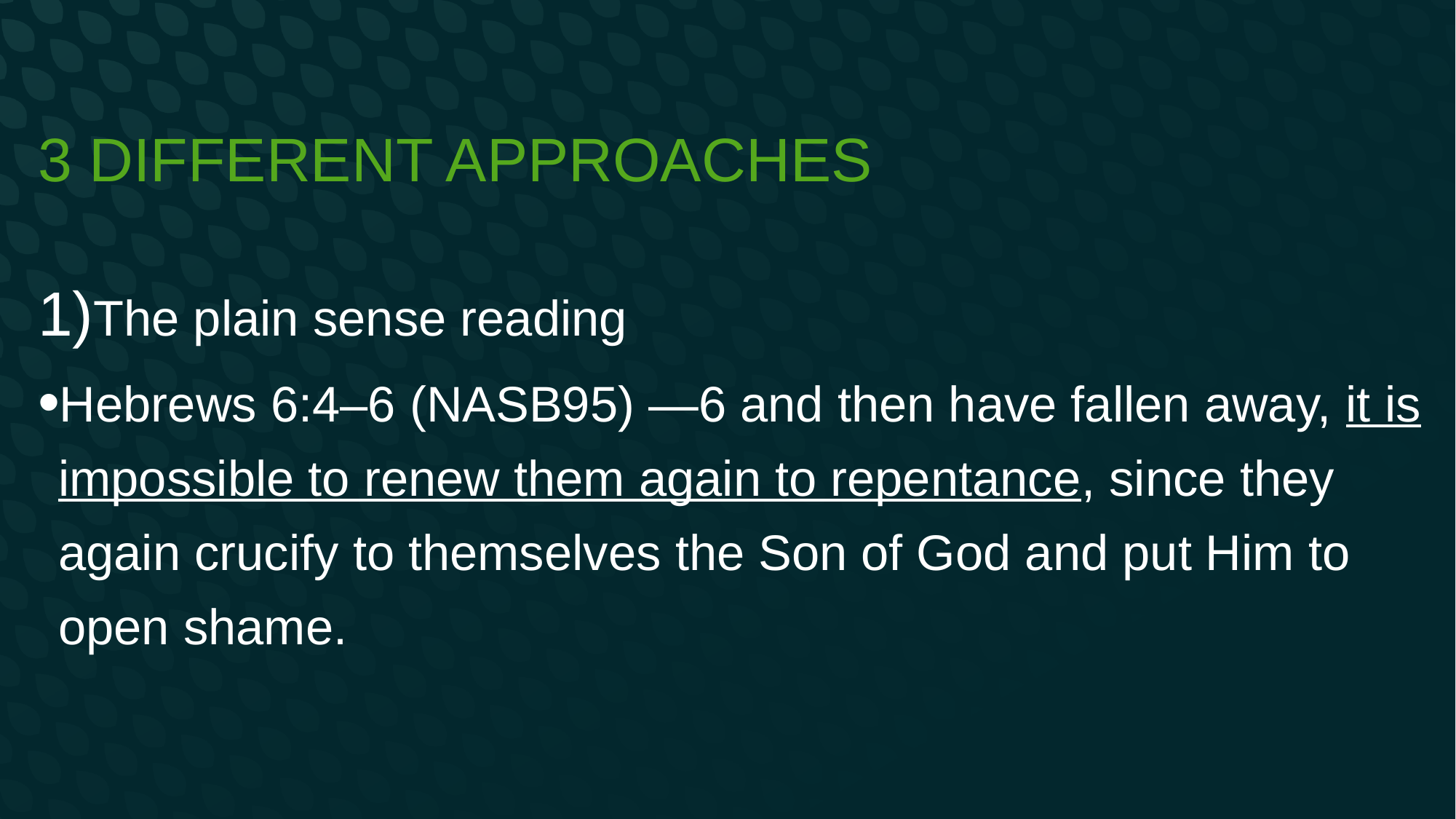

# 3 Different Approaches
The plain sense reading
Hebrews 6:4–6 (NASB95) —6 and then have fallen away, it is impossible to renew them again to repentance, since they again crucify to themselves the Son of God and put Him to open shame.